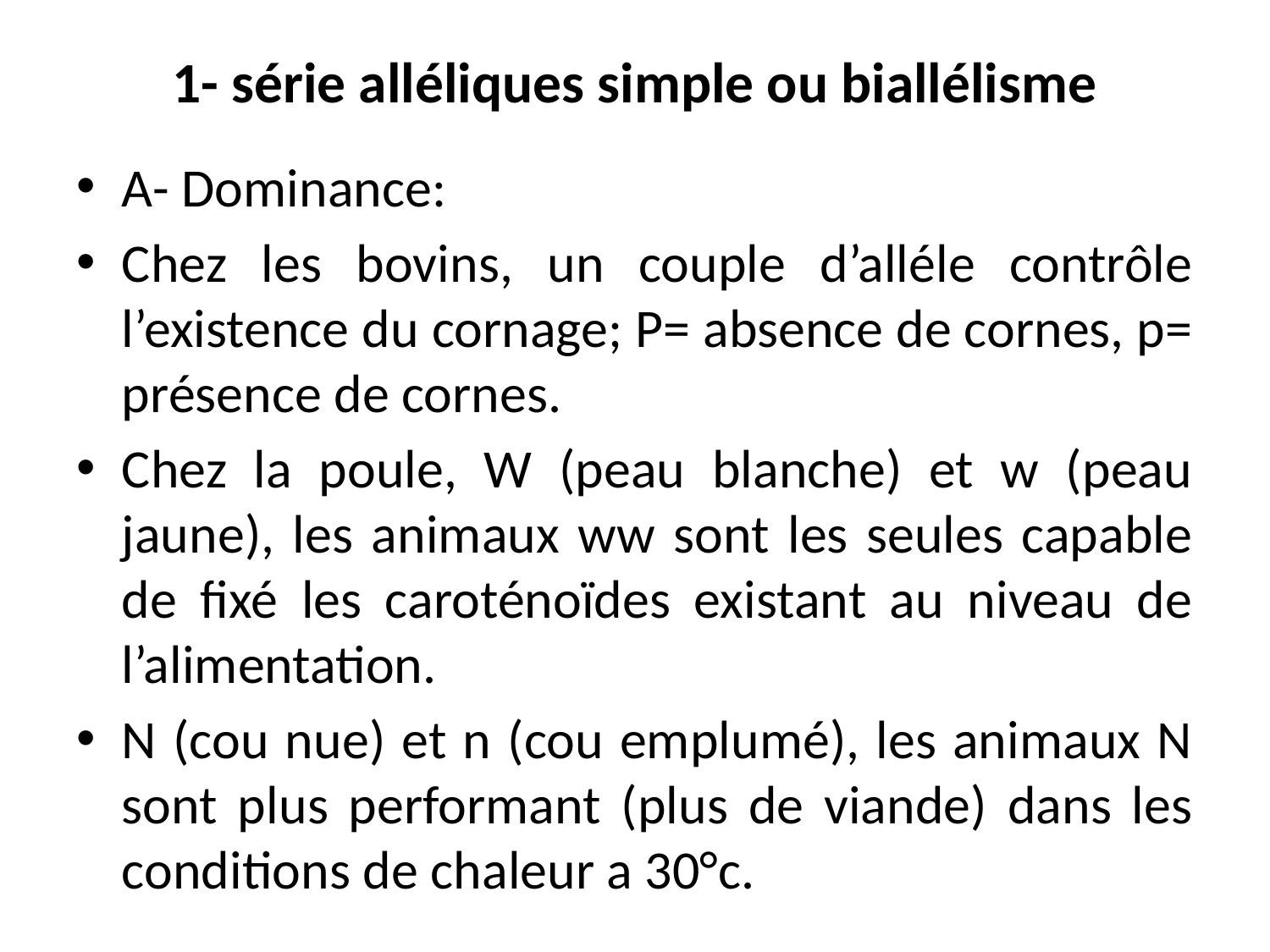

# 1- série alléliques simple ou biallélisme
A- Dominance:
Chez les bovins, un couple d’alléle contrôle l’existence du cornage; P= absence de cornes, p= présence de cornes.
Chez la poule, W (peau blanche) et w (peau jaune), les animaux ww sont les seules capable de fixé les caroténoïdes existant au niveau de l’alimentation.
N (cou nue) et n (cou emplumé), les animaux N sont plus performant (plus de viande) dans les conditions de chaleur a 30°c.